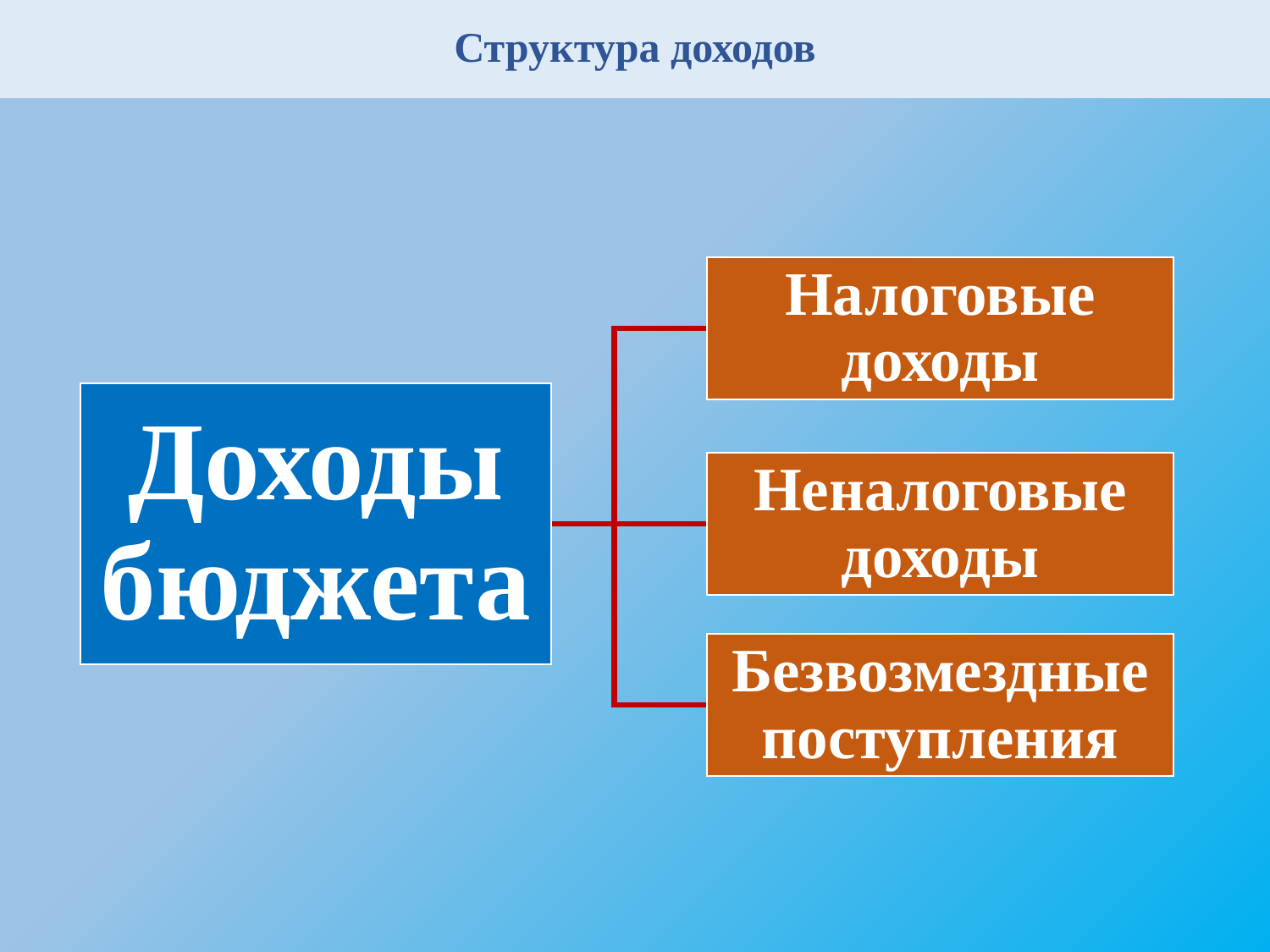

# Структура доходов
Налоговые доходы

Доходы бюджета
Неналоговые доходы

Безвозмездные поступления